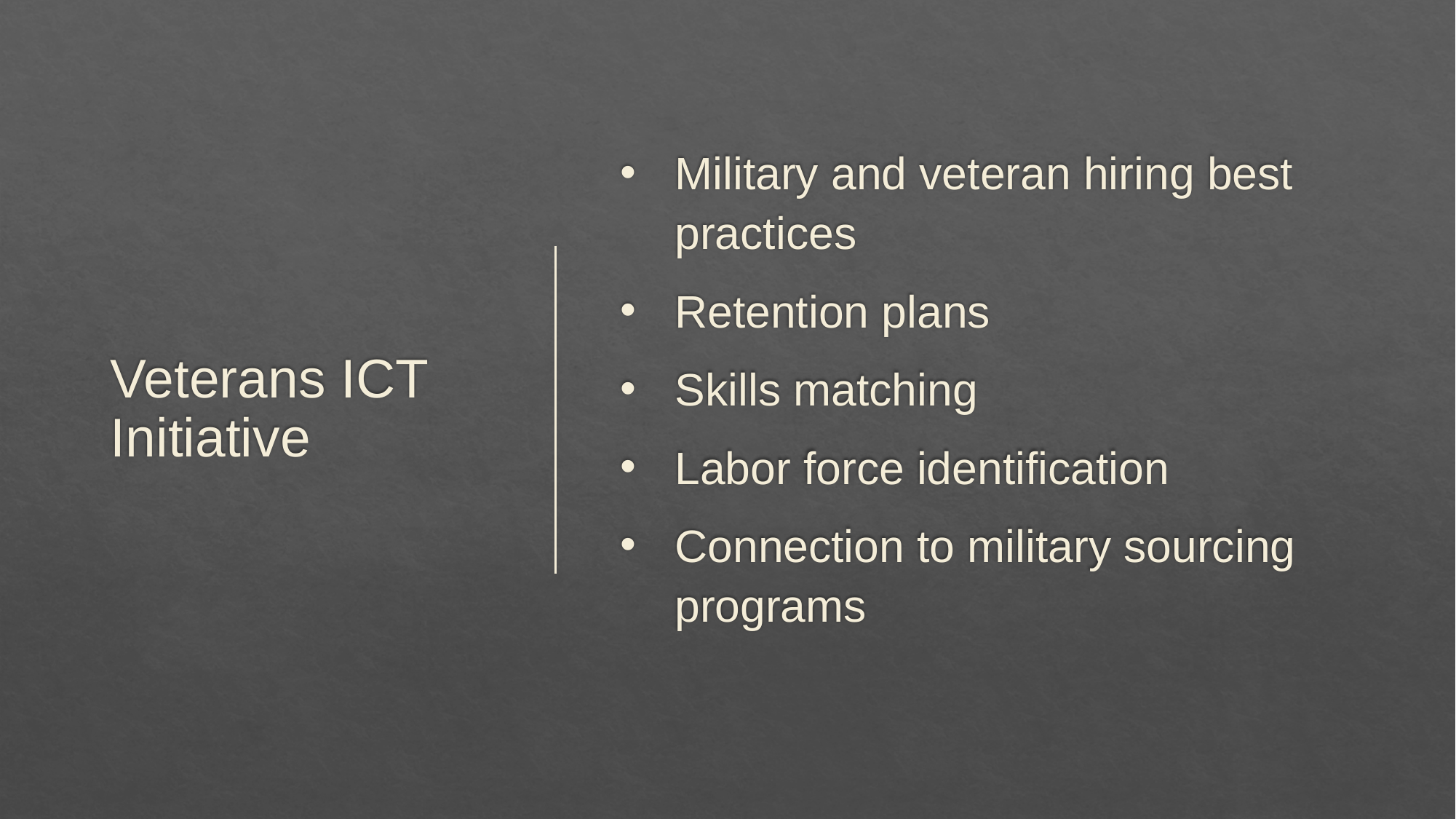

# Veterans ICT Initiative
Military and veteran hiring best practices
Retention plans
Skills matching
Labor force identification
Connection to military sourcing programs